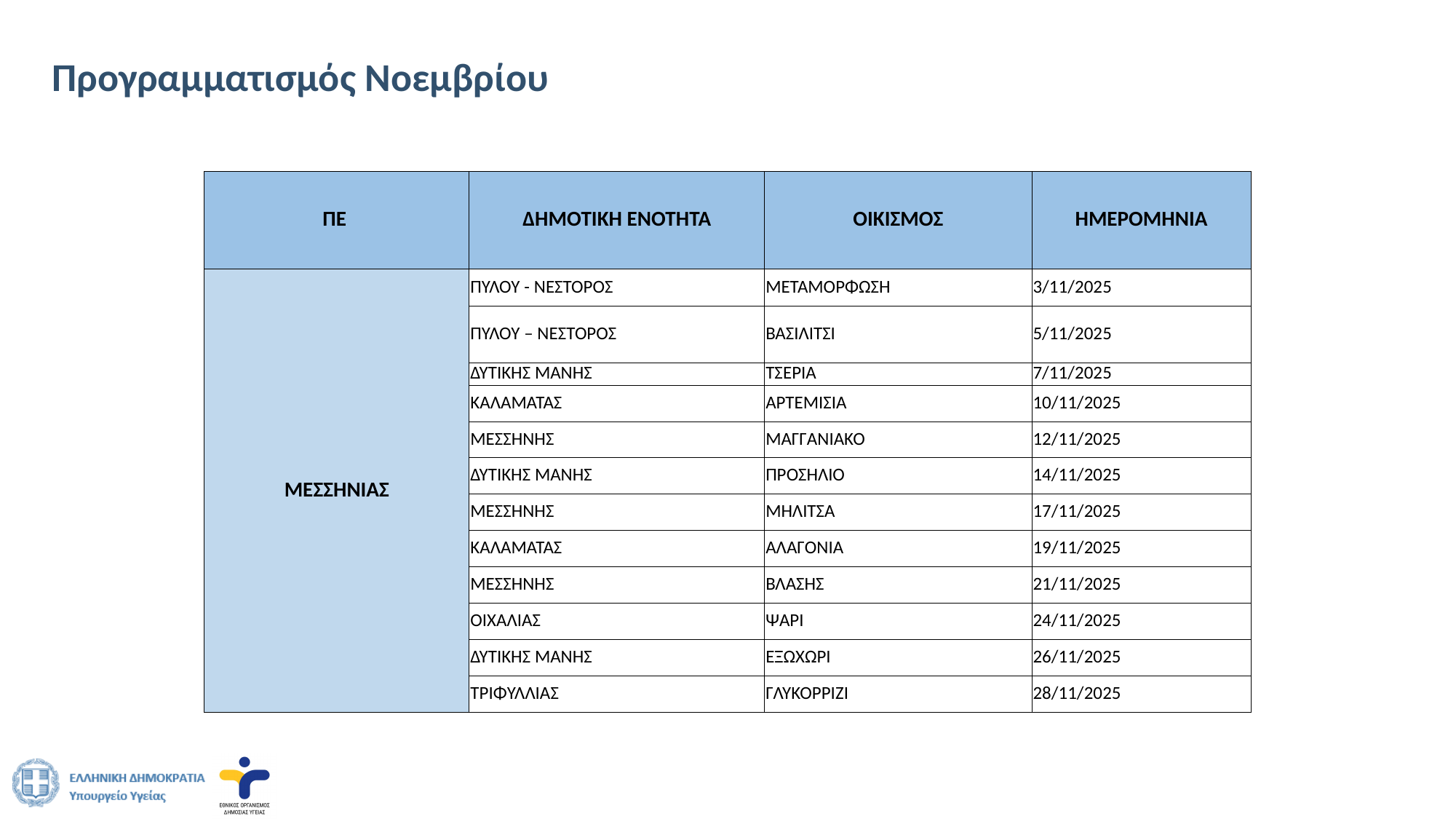

# Προγραμματισμός Νοεμβρίου
| ΠΕ | ΔΗΜΟΤΙΚΗ ΕΝΟΤΗΤΑ | ΟΙΚΙΣΜΟΣ | ΗΜΕΡΟΜΗΝΙΑ |
| --- | --- | --- | --- |
| ΜΕΣΣΗΝΙΑΣ | ΠΥΛΟΥ - ΝΕΣΤΟΡΟΣ | ΜΕΤΑΜΟΡΦΩΣΗ | 3/11/2025 |
|  | ΠΥΛΟΥ – ΝΕΣΤΟΡΟΣ | ΒΑΣΙΛΙΤΣΙ | 5/11/2025 |
|  | ΔΥΤΙΚΗΣ ΜΑΝΗΣ | ΤΣΕΡΙΑ | 7/11/2025 |
|  | ΚΑΛΑΜΑΤΑΣ | ΑΡΤΕΜΙΣΙΑ | 10/11/2025 |
|  | ΜΕΣΣΗΝΗΣ | ΜΑΓΓΑΝΙΑΚΟ | 12/11/2025 |
|  | ΔΥΤΙΚΗΣ ΜΑΝΗΣ | ΠΡΟΣΗΛΙΟ | 14/11/2025 |
|  | ΜΕΣΣΗΝΗΣ | ΜΗΛΙΤΣΑ | 17/11/2025 |
|  | ΚΑΛΑΜΑΤΑΣ | ΑΛΑΓΟΝΙΑ | 19/11/2025 |
|  | ΜΕΣΣΗΝΗΣ | ΒΛΑΣΗΣ | 21/11/2025 |
|  | ΟΙΧΑΛΙΑΣ | ΨΑΡΙ | 24/11/2025 |
|  | ΔΥΤΙΚΗΣ ΜΑΝΗΣ | ΕΞΩΧΩΡΙ | 26/11/2025 |
|  | ΤΡΙΦΥΛΛΙΑΣ | ΓΛΥΚΟΡΡΙΖΙ | 28/11/2025 |